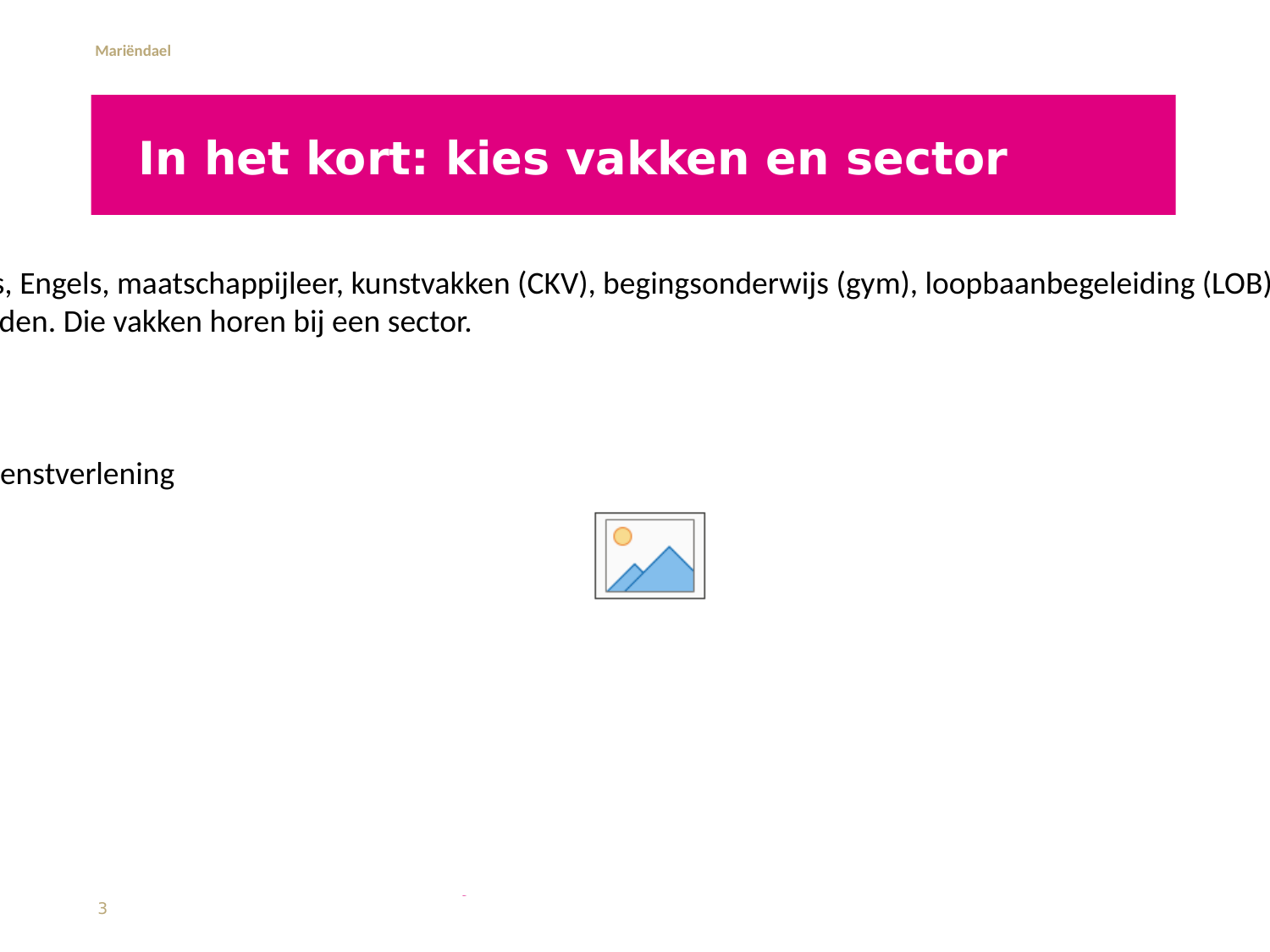

# In het kort: kies vakken en sector
Sommige vakken zijn verplicht voor alle leerlingen: Nederlands, Engels, maatschappijleer, kunstvakken (CKV), begingsonderwijs (gym), loopbaanbegeleiding (LOB) en rekenen, als een leerling geen wiskunde in het pakket heeft.
Sommige vakken zijn niet verplicht, maar kunnen gekozen worden. Die vakken horen bij een sector.

Wiskunde en nsk1			= Techniek
Biologie en wiskunde of economie	= Zorg & Welzijn
Wiskunde en economie			= Zakelijke dienstverlening

Keuzevakken worden later in klas 2 gekozen.

3